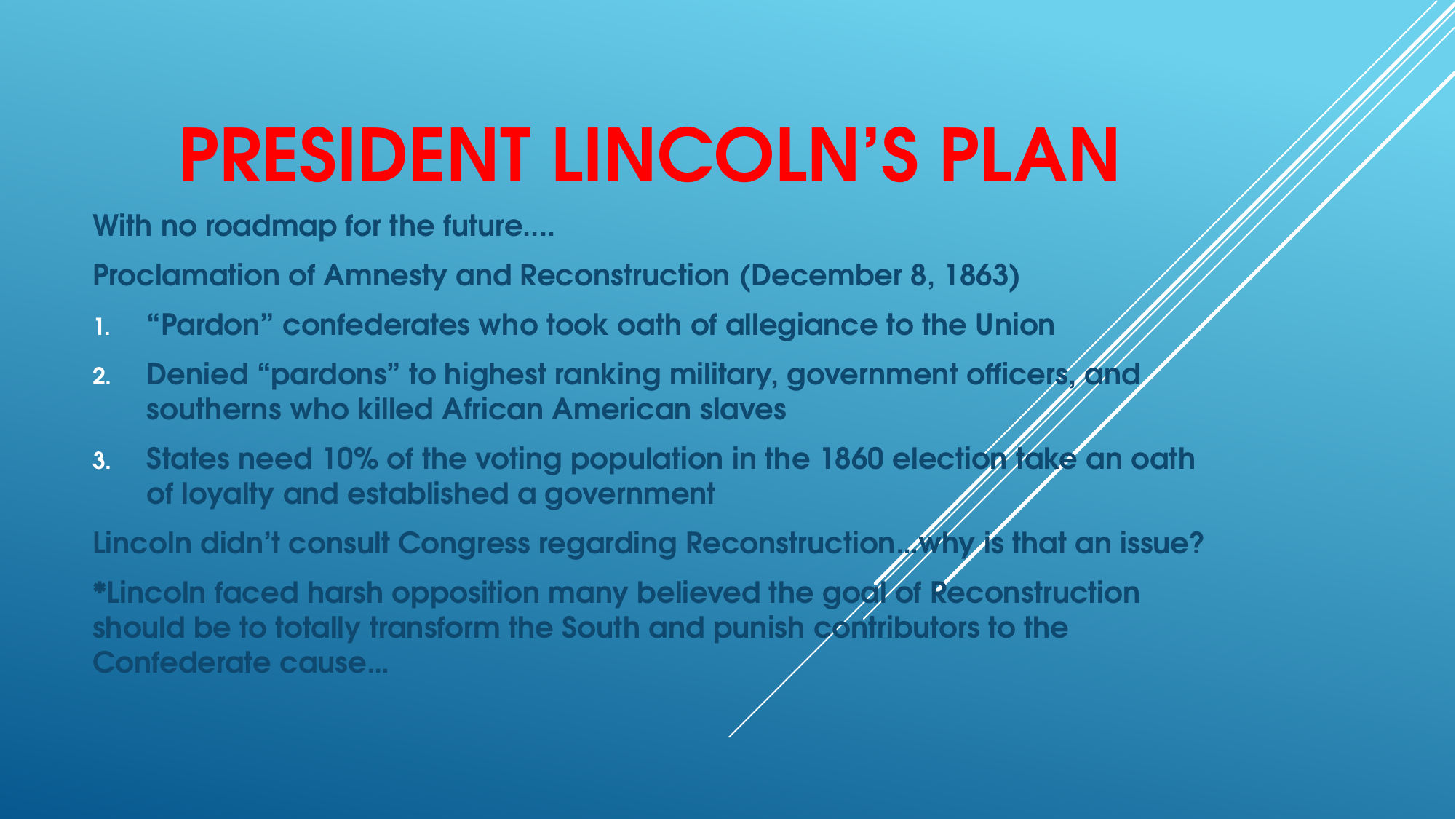

# President Lincoln’s Plan
With no roadmap for the future....
Proclamation of Amnesty and Reconstruction (December 8, 1863)
“Pardon” confederates who took oath of allegiance to the Union
Denied “pardons” to highest ranking military, government officers, and southerns who killed African American slaves
States need 10% of the voting population in the 1860 election take an oath of loyalty and established a government
Lincoln didn’t consult Congress regarding Reconstruction…why is that an issue?
*Lincoln faced harsh opposition many believed the goal of Reconstruction should be to totally transform the South and punish contributors to the Confederate cause…